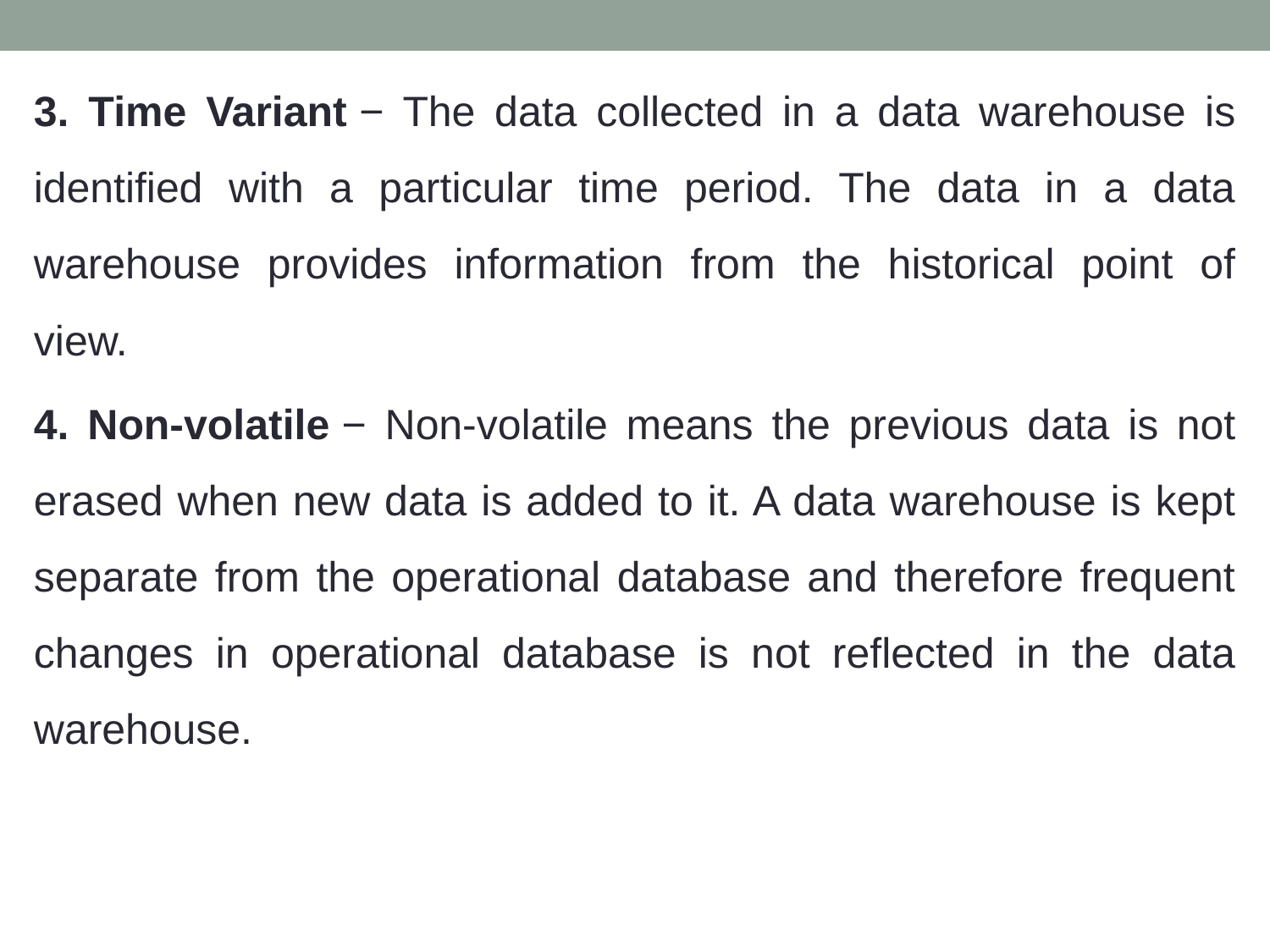

3. Time Variant − The data collected in a data warehouse is identified with a particular time period. The data in a data warehouse provides information from the historical point of view.
4. Non-volatile − Non-volatile means the previous data is not erased when new data is added to it. A data warehouse is kept separate from the operational database and therefore frequent changes in operational database is not reflected in the data warehouse.